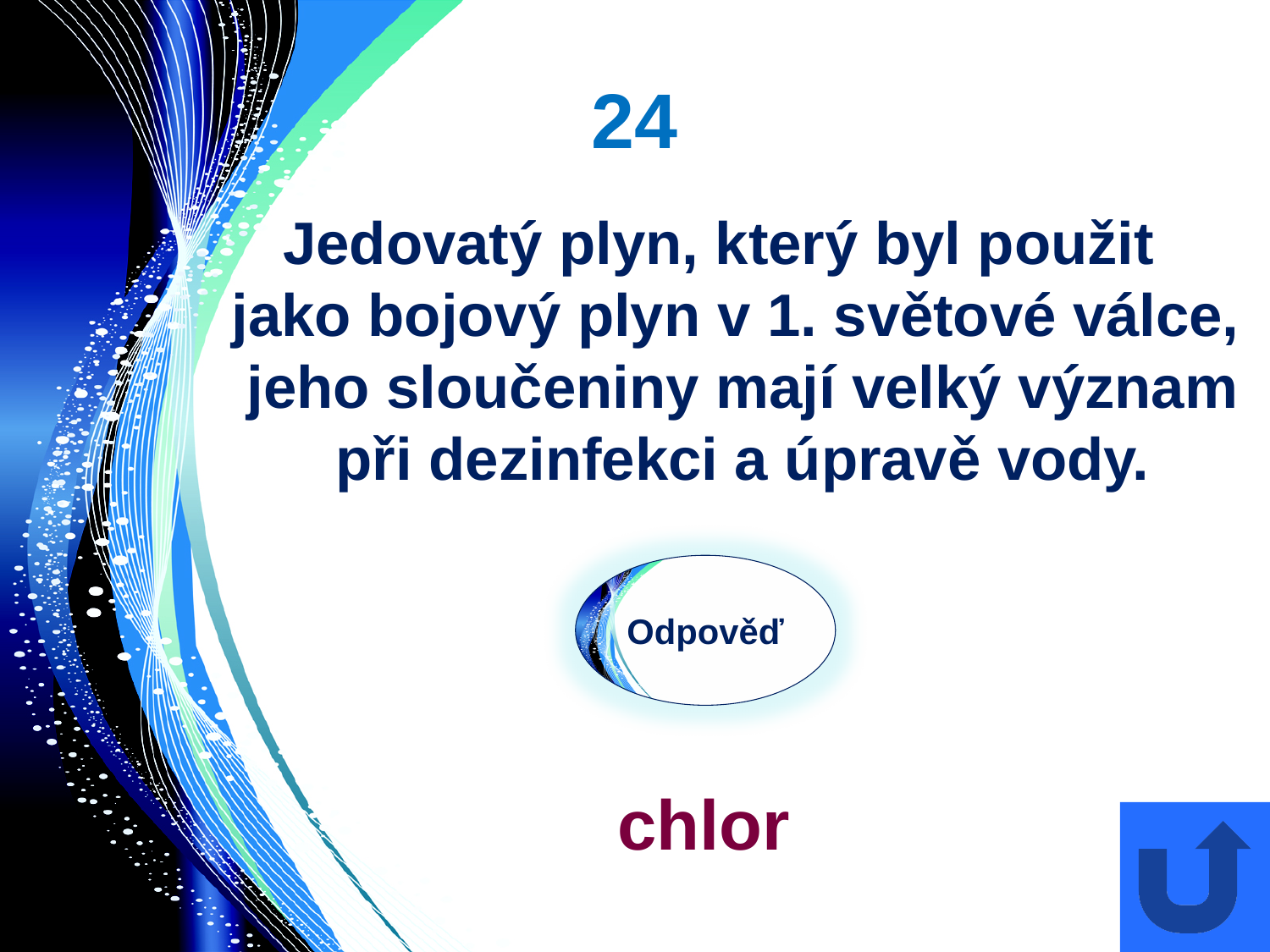

# 24
 Jedovatý plyn, který byl použit
  jako bojový plyn v 1. světové válce, jeho sloučeniny mají velký význam při dezinfekci a úpravě vody.
Odpověď
chlor